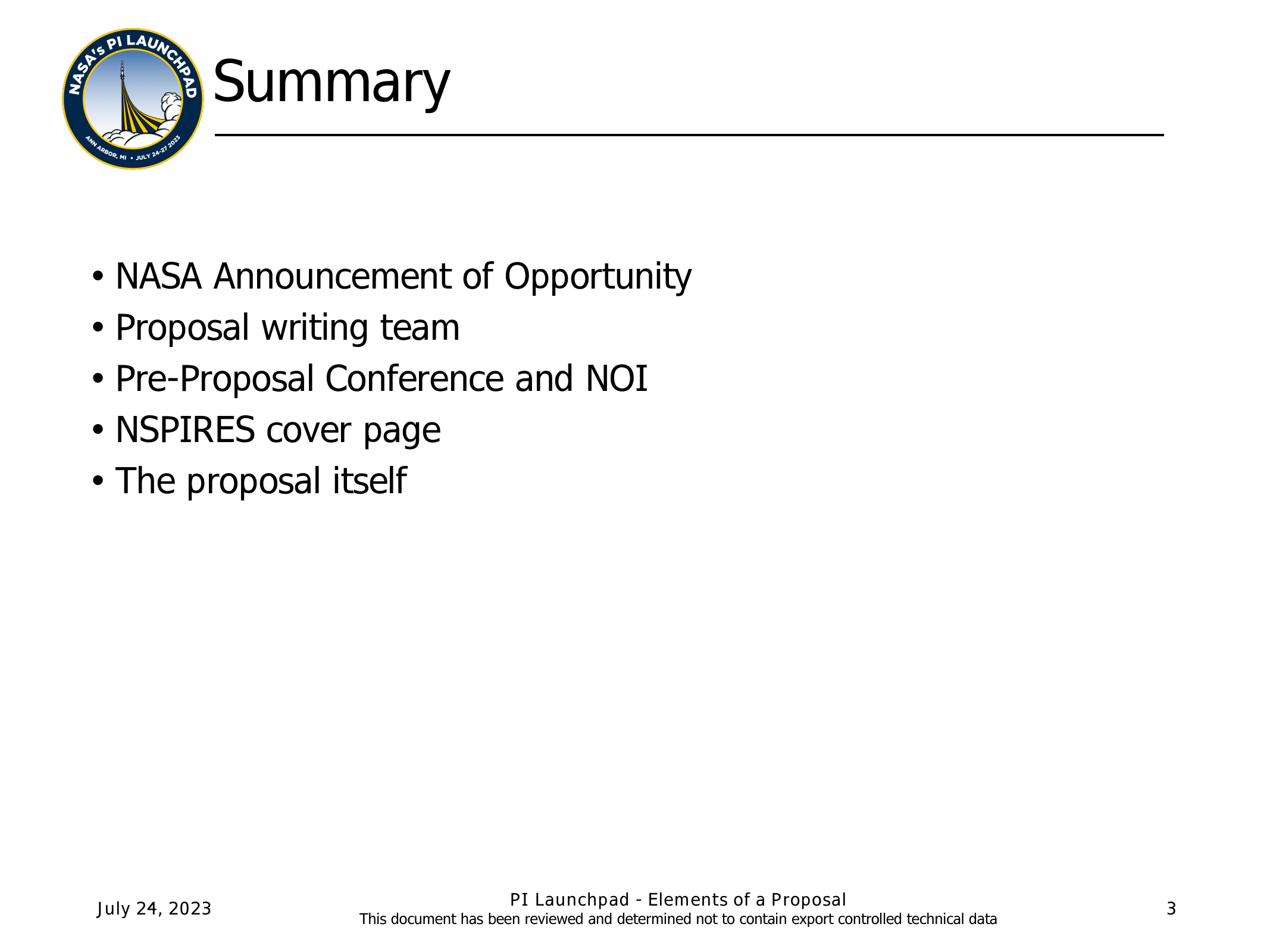

# Summary

NASA Announcement of Opportunity
Proposal writing team
Pre-Proposal Conference and NOI
NSPIRES cover page
The proposal itself

July 24, 2023
PI Launchpad - Elements of a Proposal
This document has been reviewed and determined not to contain export controlled technical data
3